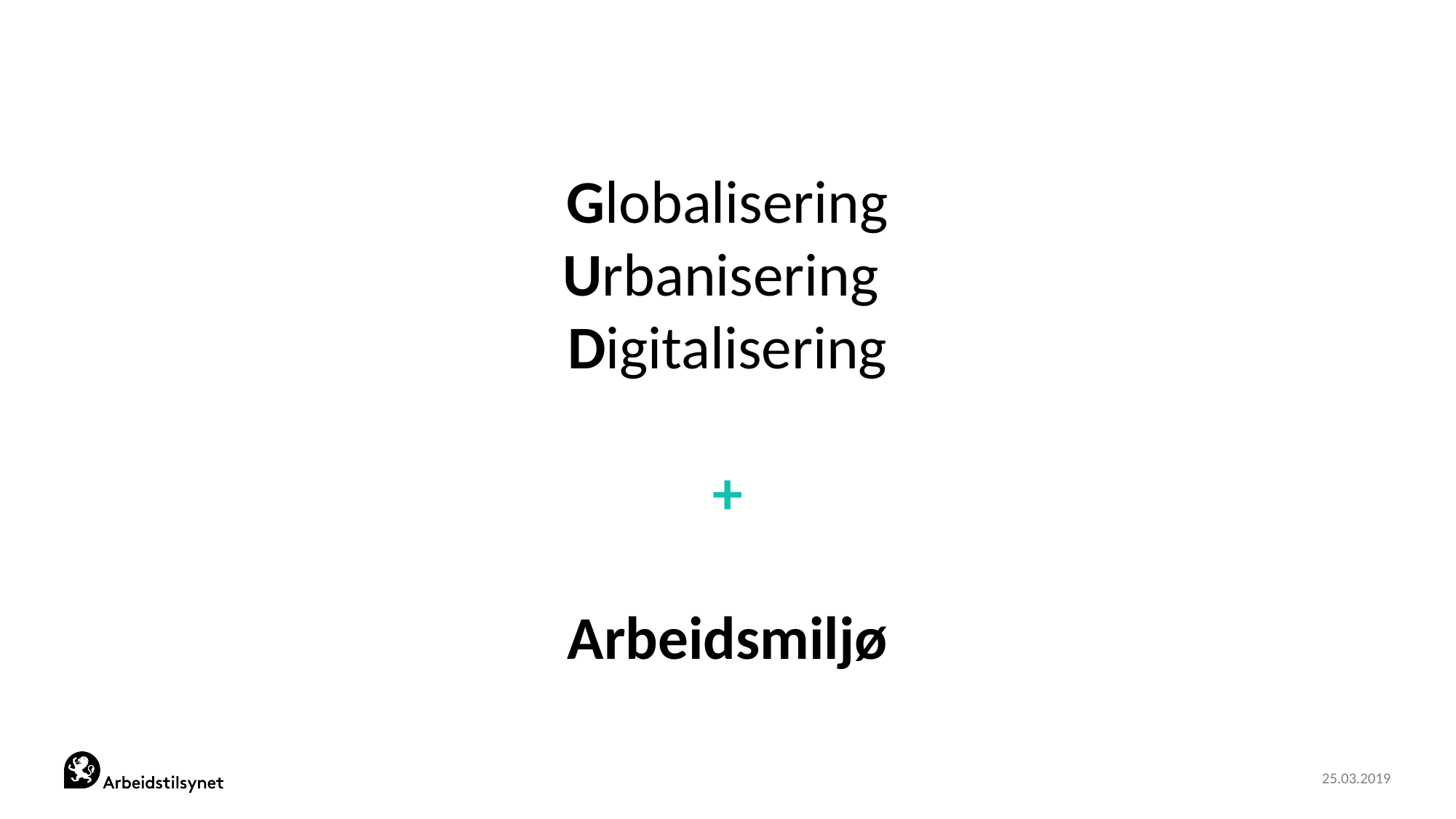

#
Globalisering
Urbanisering
Digitalisering

+

Arbeidsmiljø
25.03.2019